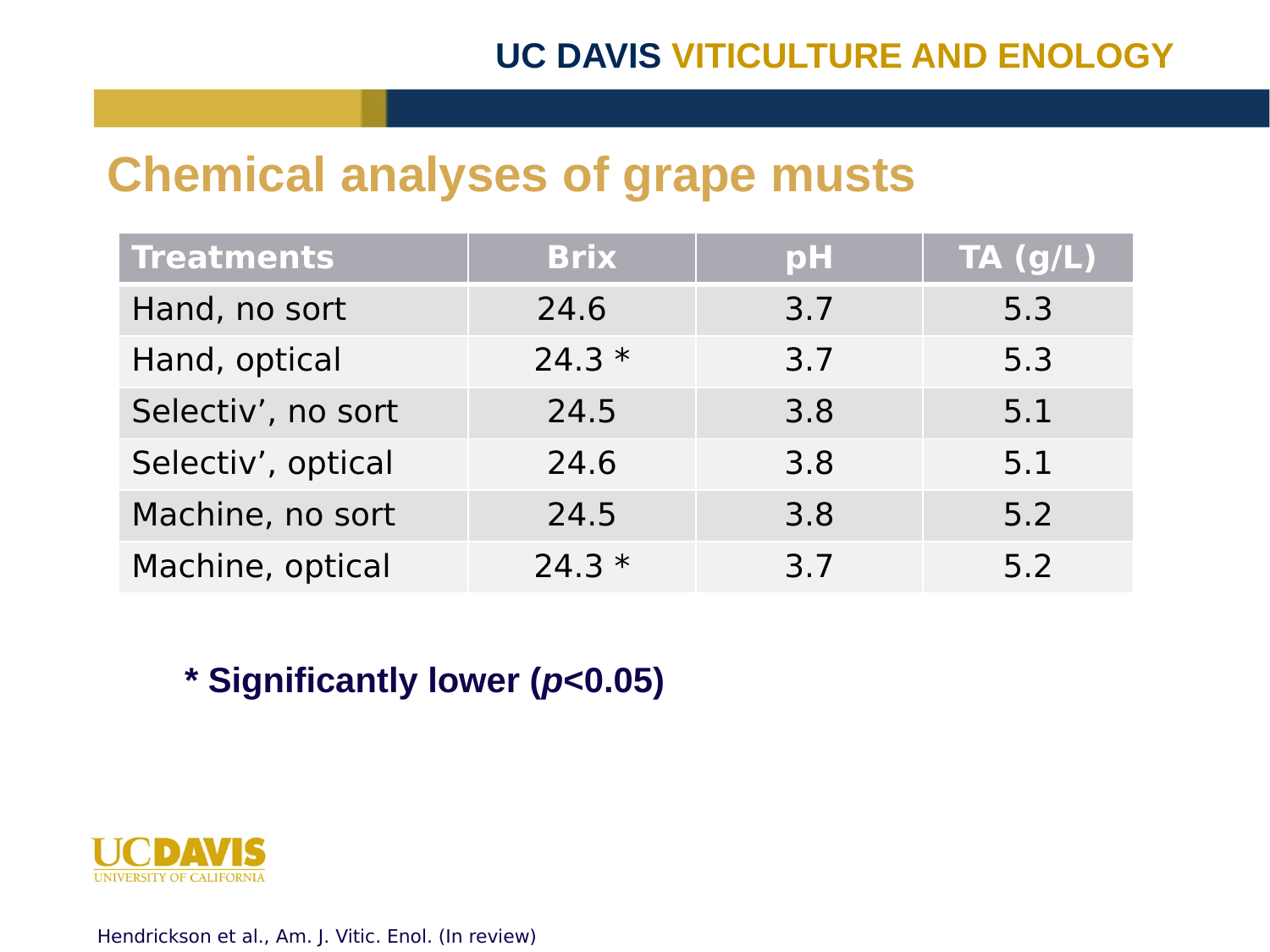

Chemical analyses of grape musts
| Treatments | Brix | pH | TA (g/L) |
| --- | --- | --- | --- |
| Hand, no sort | 24.6 | 3.7 | 5.3 |
| Hand, optical | 24.3 \* | 3.7 | 5.3 |
| Selectiv’, no sort | 24.5 | 3.8 | 5.1 |
| Selectiv’, optical | 24.6 | 3.8 | 5.1 |
| Machine, no sort | 24.5 | 3.8 | 5.2 |
| Machine, optical | 24.3 \* | 3.7 | 5.2 |
* Significantly lower (p<0.05)
Hendrickson et al., Am. J. Vitic. Enol. (In review)